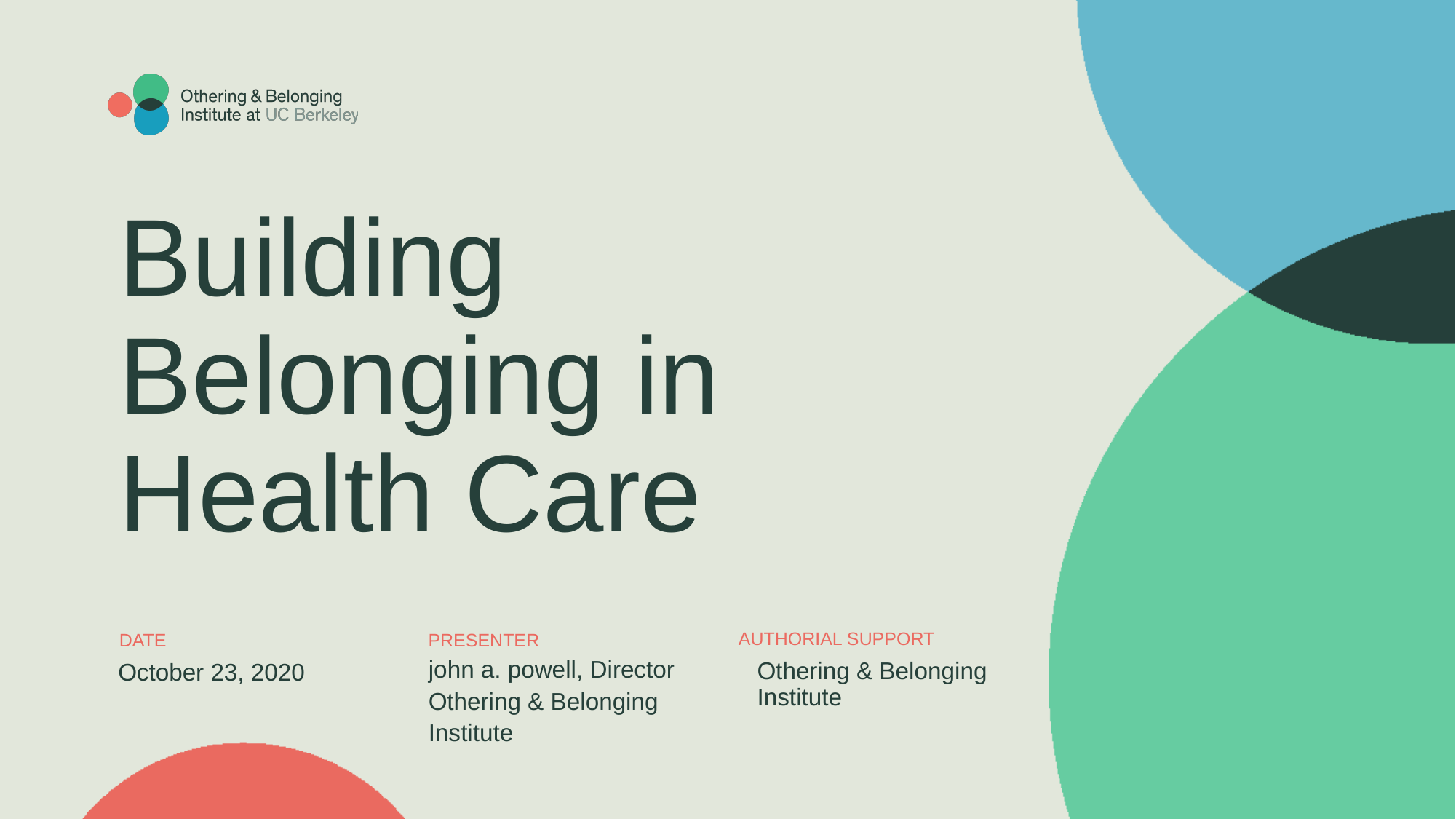

# Building Belonging in Health Care
john a. powell, Director
Othering & Belonging Institute
Othering & Belonging Institute
October 23, 2020